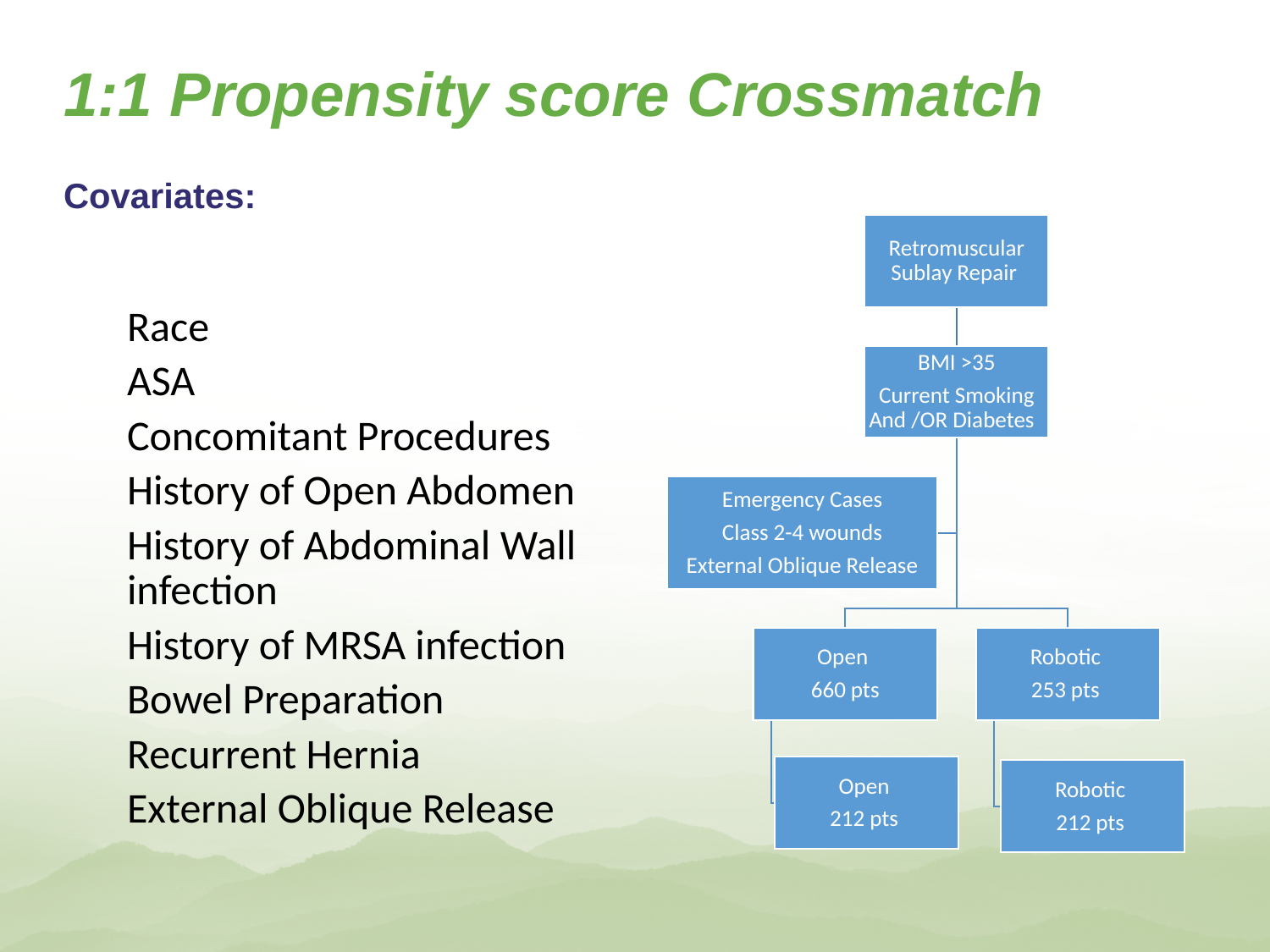

1:1 Propensity score Crossmatch
Retromuscular Sublay Repair
BMI >35
Current Smoking And /OR Diabetes
Open
660 pts
Open
212 pts
Robotic
253 pts
Robotic
212 pts
Emergency Cases
Class 2-4 wounds
External Oblique Release
Covariates:

Race
ASA
Concomitant Procedures
History of Open Abdomen
History of Abdominal Wall infection
History of MRSA infection
Bowel Preparation
Recurrent Hernia
External Oblique Release